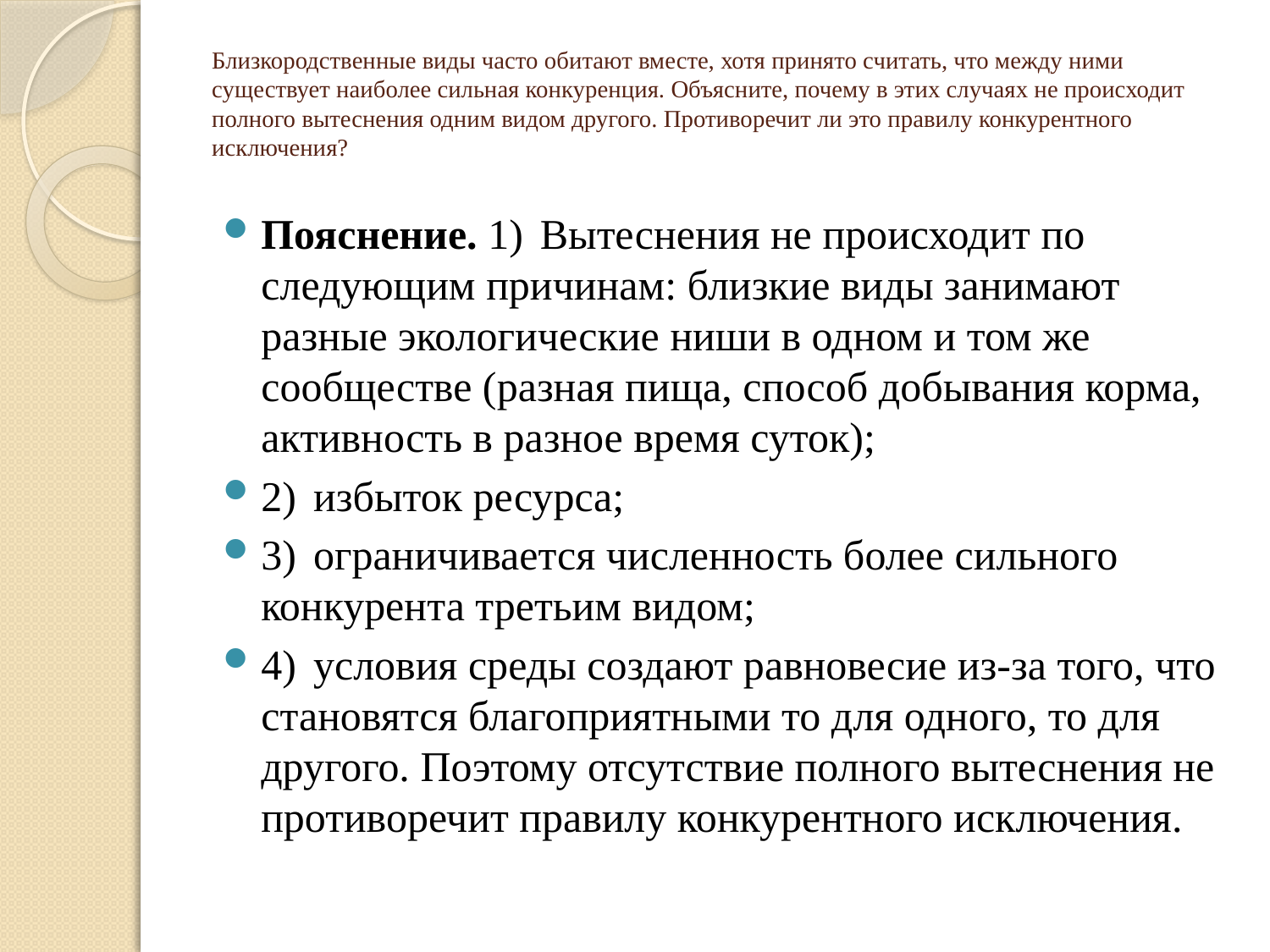

# Близкородственные виды часто обитают вместе, хотя принято считать, что между ними существует наиболее сильная конкуренция. Объясните, почему в этих случаях не происходит полного вытеснения одним видом другого. Противоречит ли это правилу конкурентного исключения?
Пояснение. 1)  Вытеснения не происходит по следующим причинам: близкие виды занимают разные экологические ниши в одном и том же сообществе (разная пища, способ добывания корма, активность в разное время суток);
2)  избыток ресурса;
3)  ограничивается численность более сильного конкурента третьим видом;
4)  условия среды создают равновесие из-за того, что становятся благоприятными то для одного, то для другого. Поэтому отсутствие полного вытеснения не противоречит правилу конкурентного исключения.